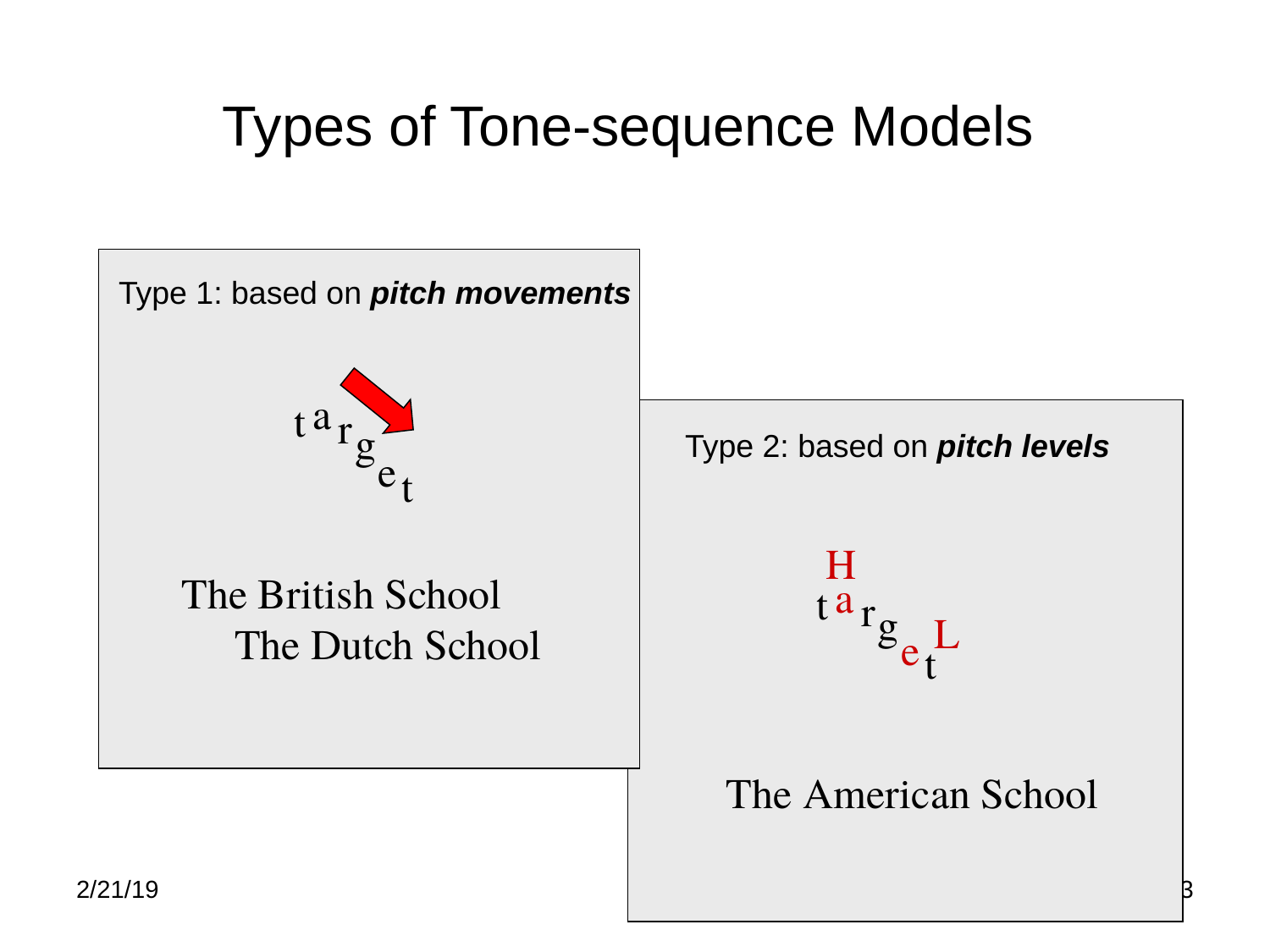

# Types of Tone-sequence Models

Type 1: based on pitch movements

a
t
r
g
e
t

Type 2: based on pitch levels
H
The British School	      The Dutch School

a
t
r
g
e
t
L
The American School
2/21/19
13